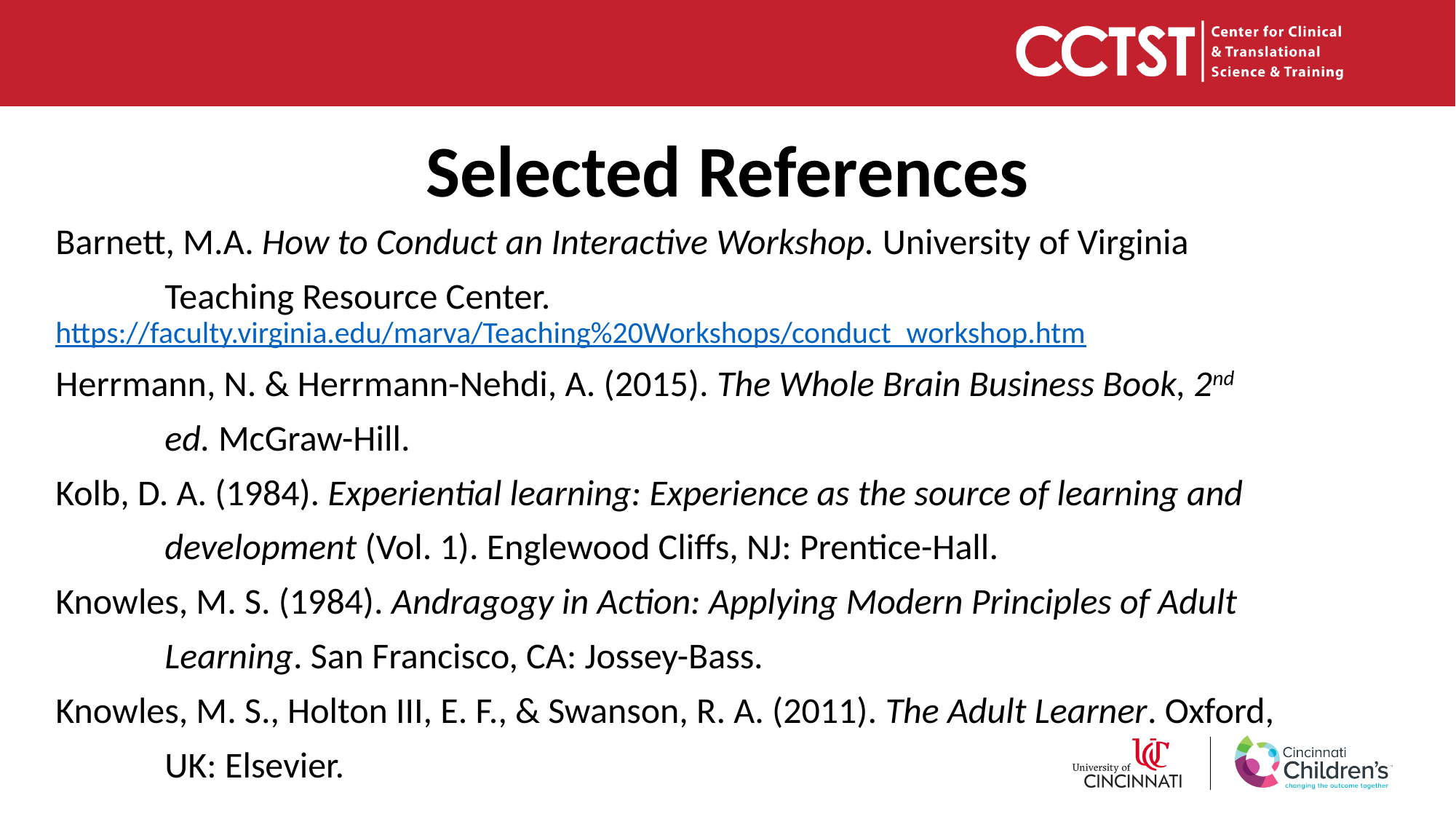

# Selected References
Barnett, M.A. How to Conduct an Interactive Workshop. University of Virginia
	Teaching Resource Center. 	https://faculty.virginia.edu/marva/Teaching%20Workshops/conduct_workshop.htm
Herrmann, N. & Herrmann-Nehdi, A. (2015). The Whole Brain Business Book, 2nd
	ed. McGraw-Hill.
Kolb, D. A. (1984). Experiential learning: Experience as the source of learning and
	development (Vol. 1). Englewood Cliffs, NJ: Prentice-Hall.
Knowles, M. S. (1984). Andragogy in Action: Applying Modern Principles of Adult
	Learning. San Francisco, CA: Jossey-Bass.
Knowles, M. S., Holton III, E. F., & Swanson, R. A. (2011). The Adult Learner. Oxford,
	UK: Elsevier.